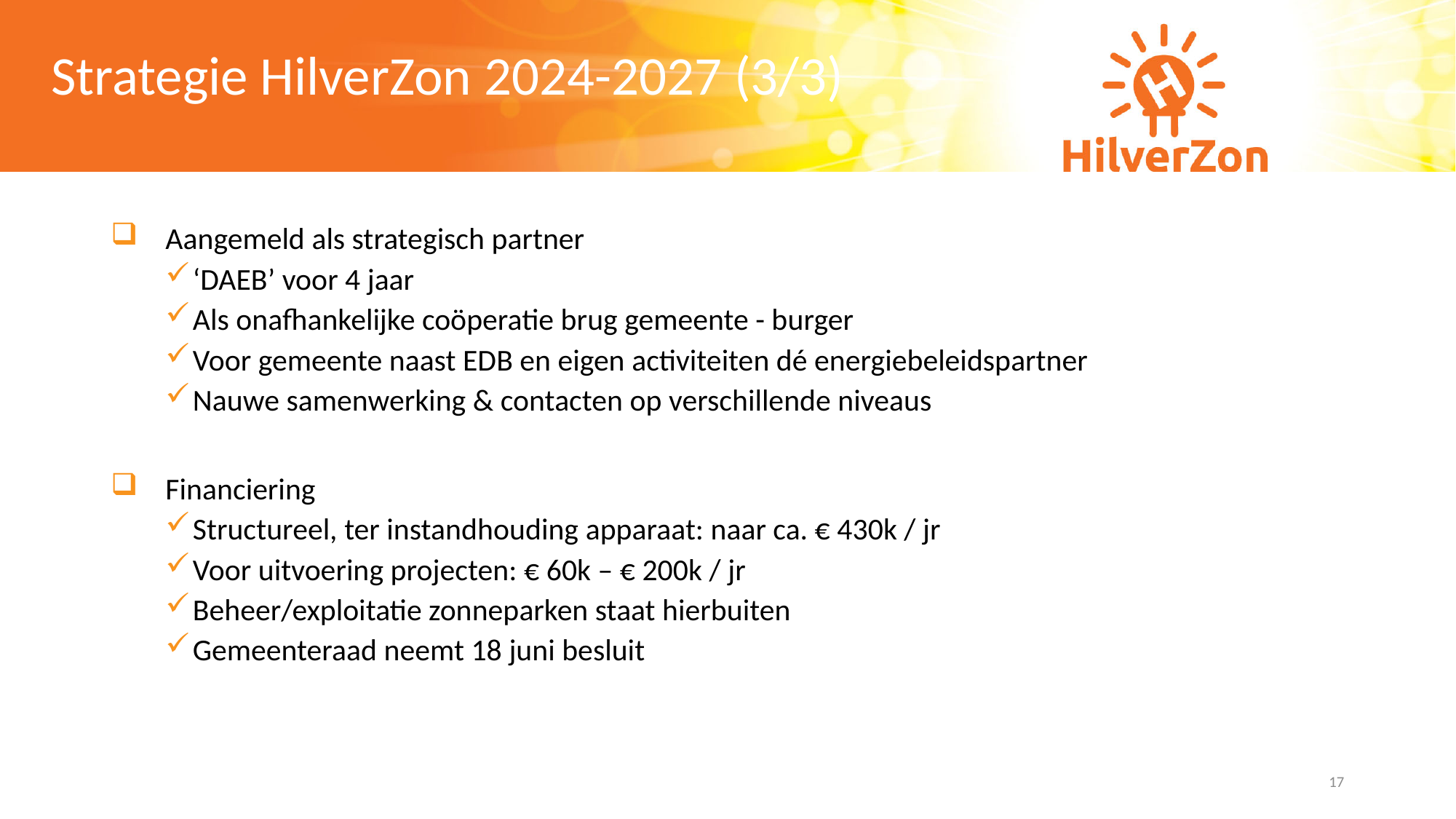

Strategie HilverZon 2024-2027 (3/3)
Aangemeld als strategisch partner
‘DAEB’ voor 4 jaar
Als onafhankelijke coöperatie brug gemeente - burger
Voor gemeente naast EDB en eigen activiteiten dé energiebeleidspartner
Nauwe samenwerking & contacten op verschillende niveaus

Financiering
Structureel, ter instandhouding apparaat: naar ca. € 430k / jr
Voor uitvoering projecten: € 60k – € 200k / jr
Beheer/exploitatie zonneparken staat hierbuiten
Gemeenteraad neemt 18 juni besluit

17